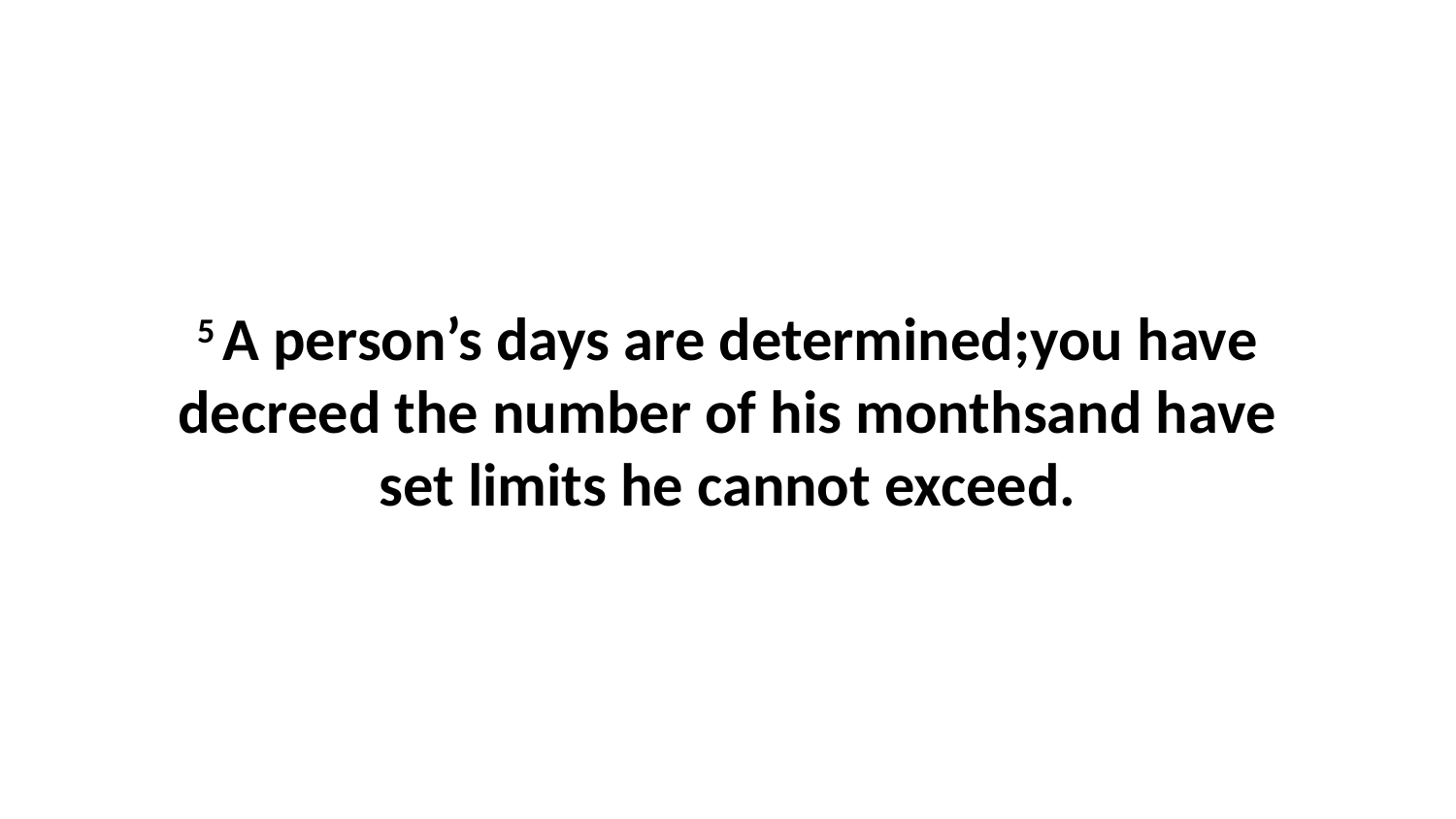

5 A person’s days are determined;you have decreed the number of his monthsand have set limits he cannot exceed.